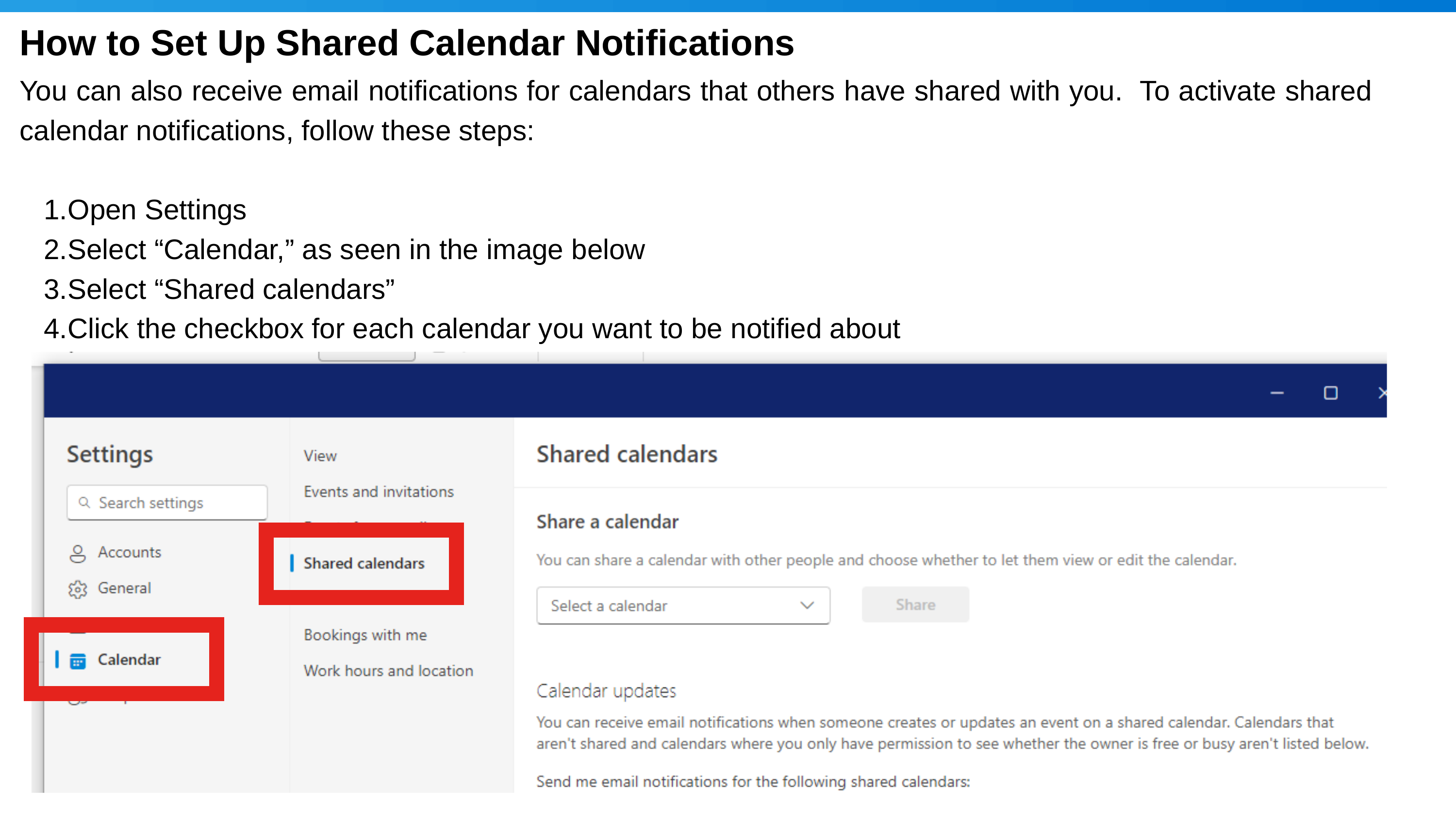

How to Set Up Shared Calendar Notifications
You can also receive email notifications for calendars that others have shared with you.  To activate shared calendar notifications, follow these steps:

Open Settings
Select “Calendar,” as seen in the image below
Select “Shared calendars”
Click the checkbox for each calendar you want to be notified about